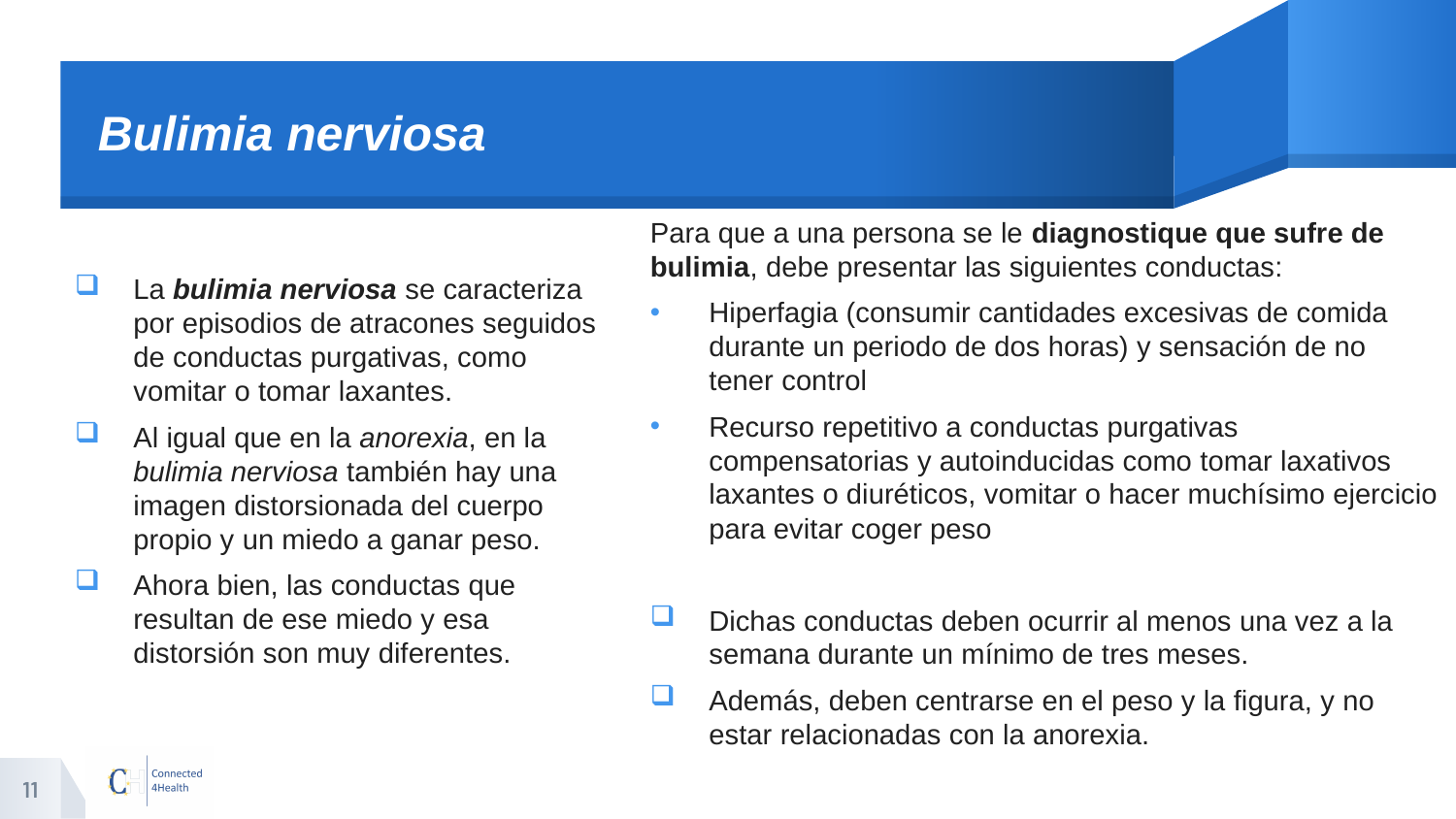

# Bulimia nerviosa
Para que a una persona se le diagnostique que sufre de bulimia, debe presentar las siguientes conductas:
Hiperfagia (consumir cantidades excesivas de comida durante un periodo de dos horas) y sensación de no tener control
Recurso repetitivo a conductas purgativas compensatorias y autoinducidas como tomar laxativos laxantes o diuréticos, vomitar o hacer muchísimo ejercicio para evitar coger peso

Dichas conductas deben ocurrir al menos una vez a la semana durante un mínimo de tres meses.
Además, deben centrarse en el peso y la figura, y no estar relacionadas con la anorexia.

La bulimia nerviosa se caracteriza por episodios de atracones seguidos de conductas purgativas, como vomitar o tomar laxantes.
Al igual que en la anorexia, en la bulimia nerviosa también hay una imagen distorsionada del cuerpo propio y un miedo a ganar peso.
Ahora bien, las conductas que resultan de ese miedo y esa distorsión son muy diferentes.
11